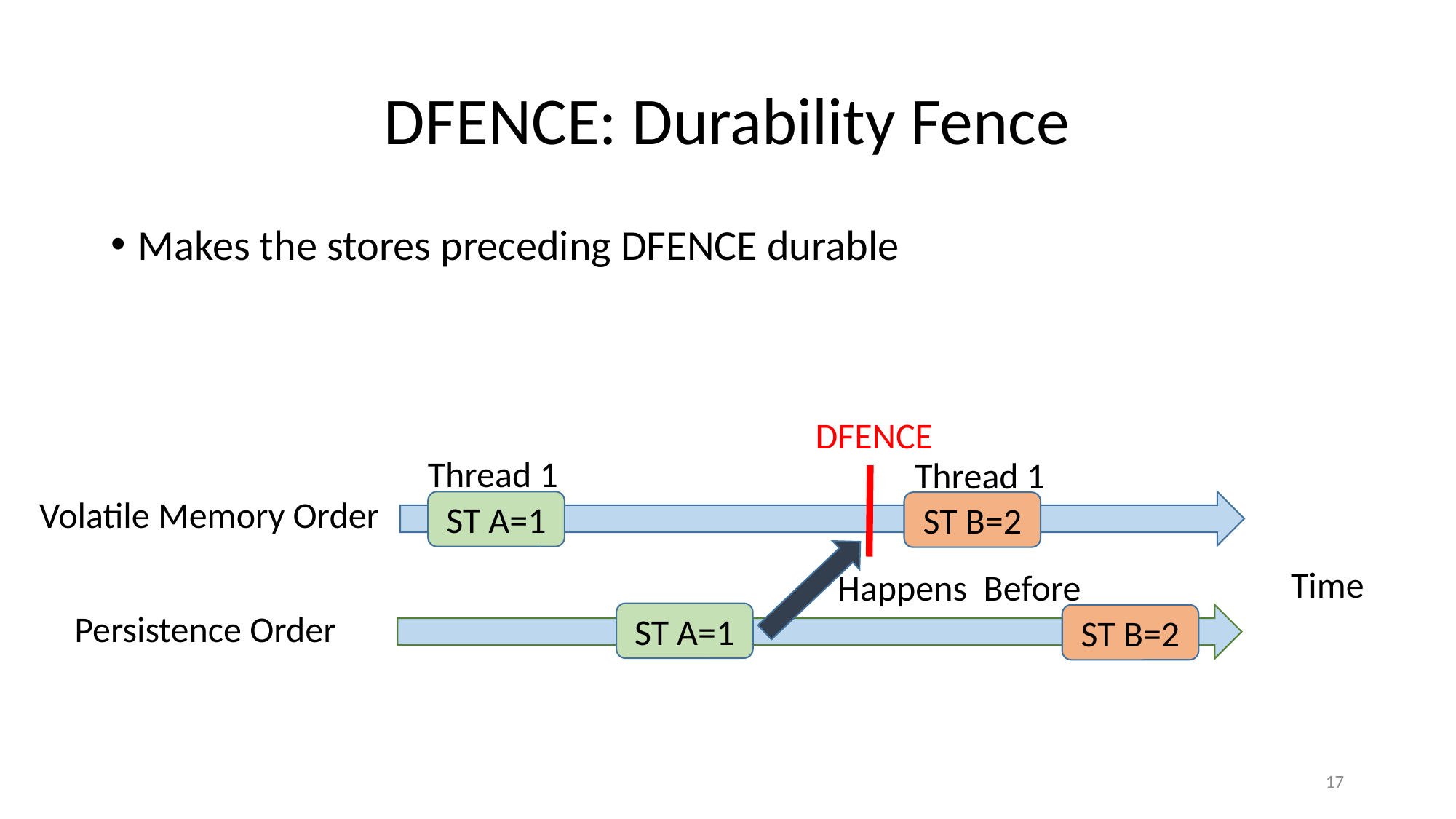

# DFENCE: Durability Fence
Makes the stores preceding DFENCE durable

DFENCE
Thread 1
Thread 1
ST A=1

ST B=2
Time
Persistence Order
ST A=1
ST B=2
Volatile Memory Order
Happens  Before

17